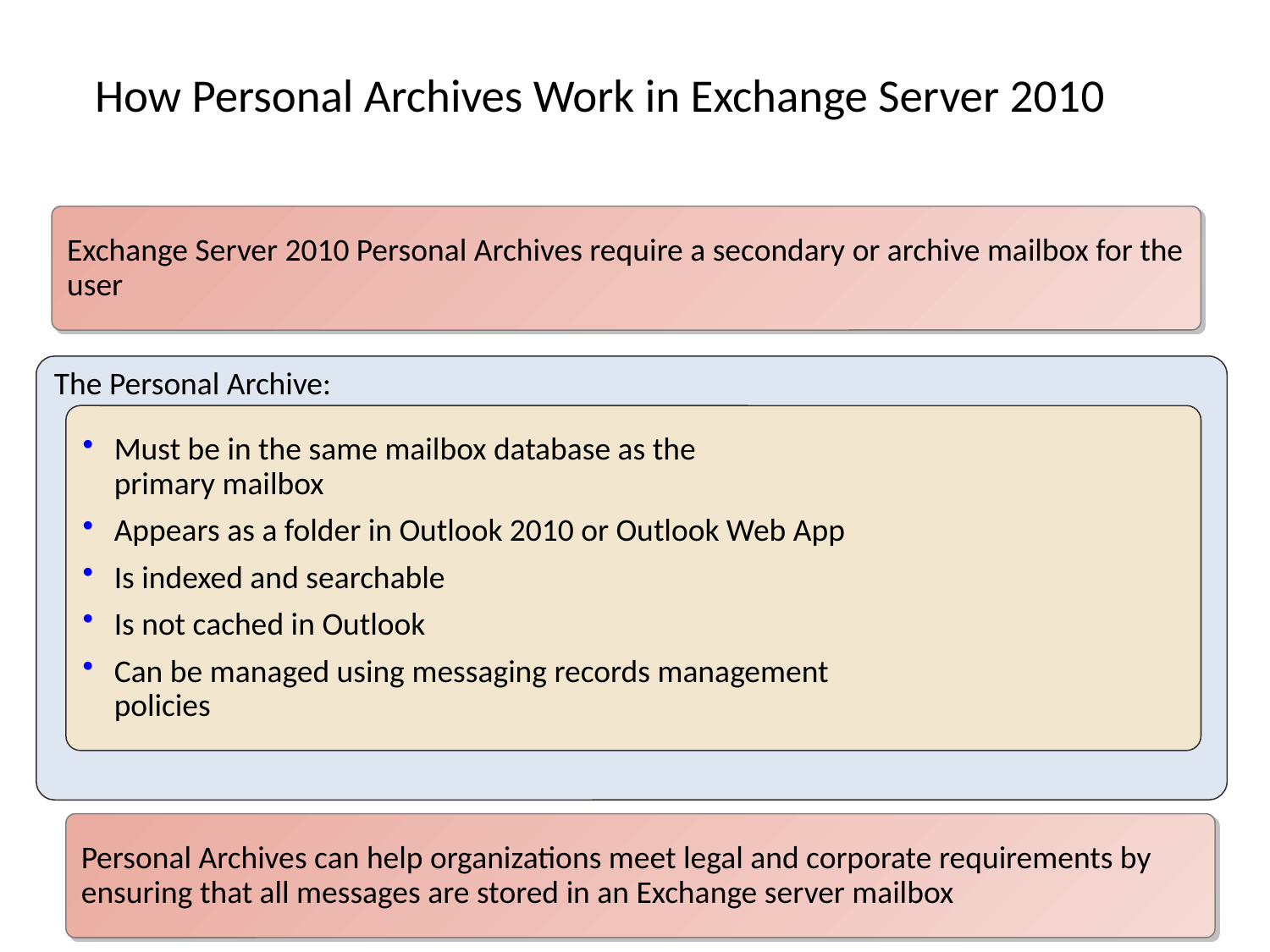

How Personal Archives Work in Exchange Server 2010
Exchange Server 2010 Personal Archives require a secondary or archive mailbox for the user
The Personal Archive:

Must be in the same mailbox database as the
primary mailbox
Appears as a folder in Outlook 2010 or Outlook Web App
Is indexed and searchable
Is not cached in Outlook
Can be managed using messaging records management
policies
Personal Archives can help organizations meet legal and corporate requirements by ensuring that all messages are stored in an Exchange server mailbox
www.NetComLearning.com